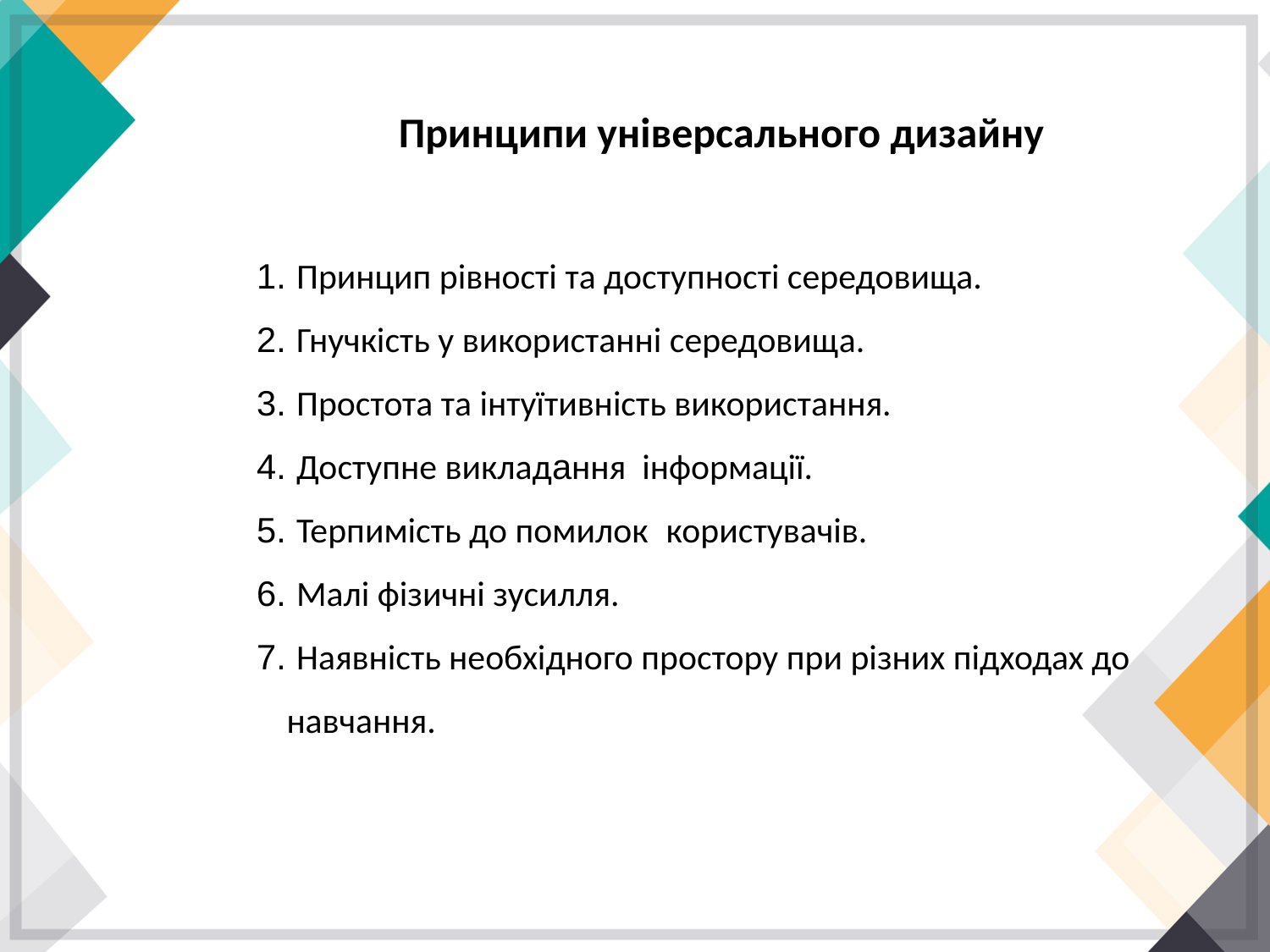

Принципи універсального дизайну

 Принцип рівності та доступності середовища.
 Гнучкість у використанні середовища.
 Простота та інтуїтивність використання.
 Доступне викладання  інформації.
 Терпимість до помилок  користувачів.
 Малі фізичні зусилля.
 Наявність необхідного простору при різних підходах до навчання.